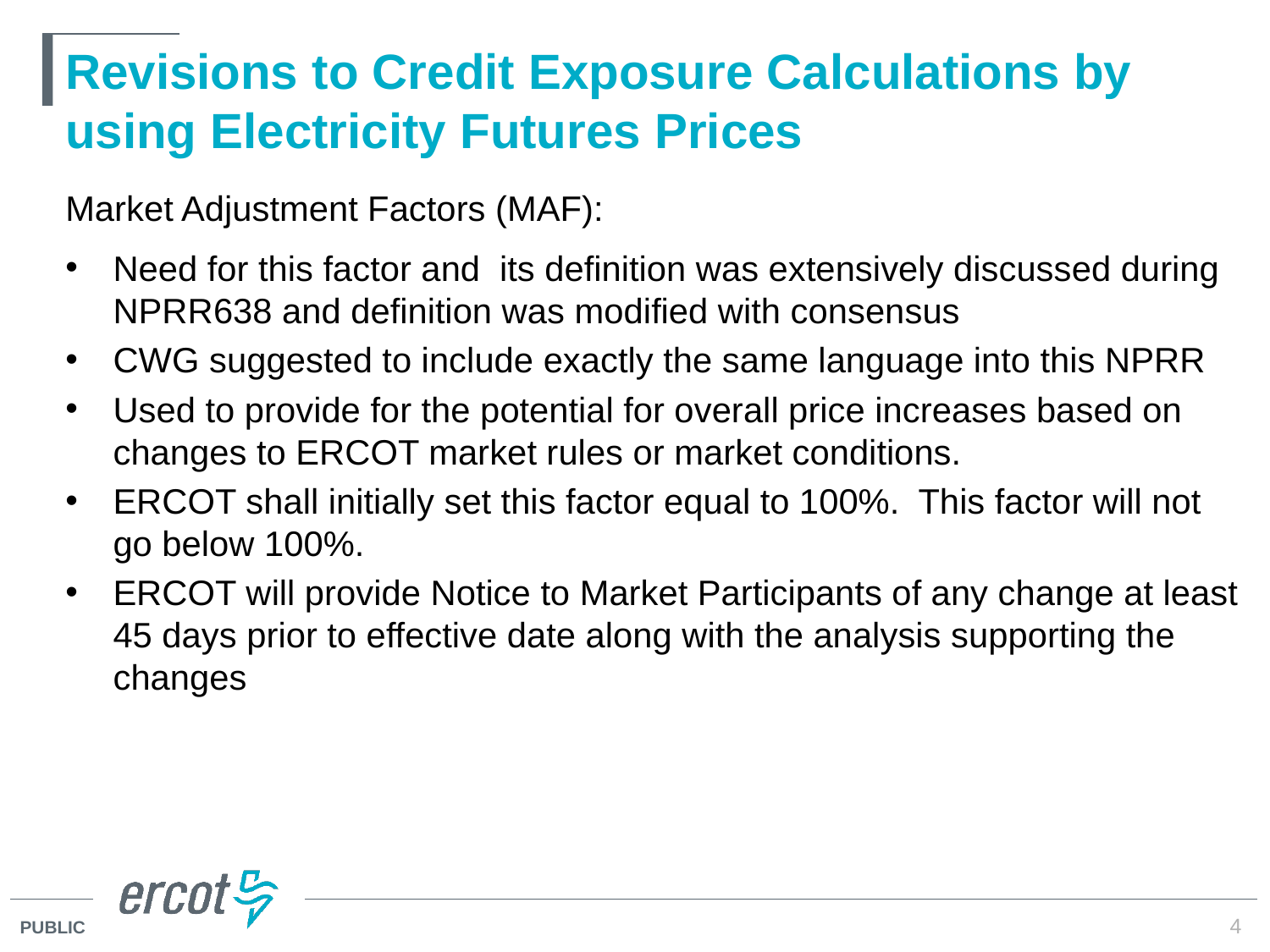

# Revisions to Credit Exposure Calculations by using Electricity Futures Prices
Market Adjustment Factors (MAF):
Need for this factor and  its definition was extensively discussed during NPRR638 and definition was modified with consensus
CWG suggested to include exactly the same language into this NPRR
Used to provide for the potential for overall price increases based on changes to ERCOT market rules or market conditions.
ERCOT shall initially set this factor equal to 100%.  This factor will not go below 100%.
ERCOT will provide Notice to Market Participants of any change at least 45 days prior to effective date along with the analysis supporting the changes
4